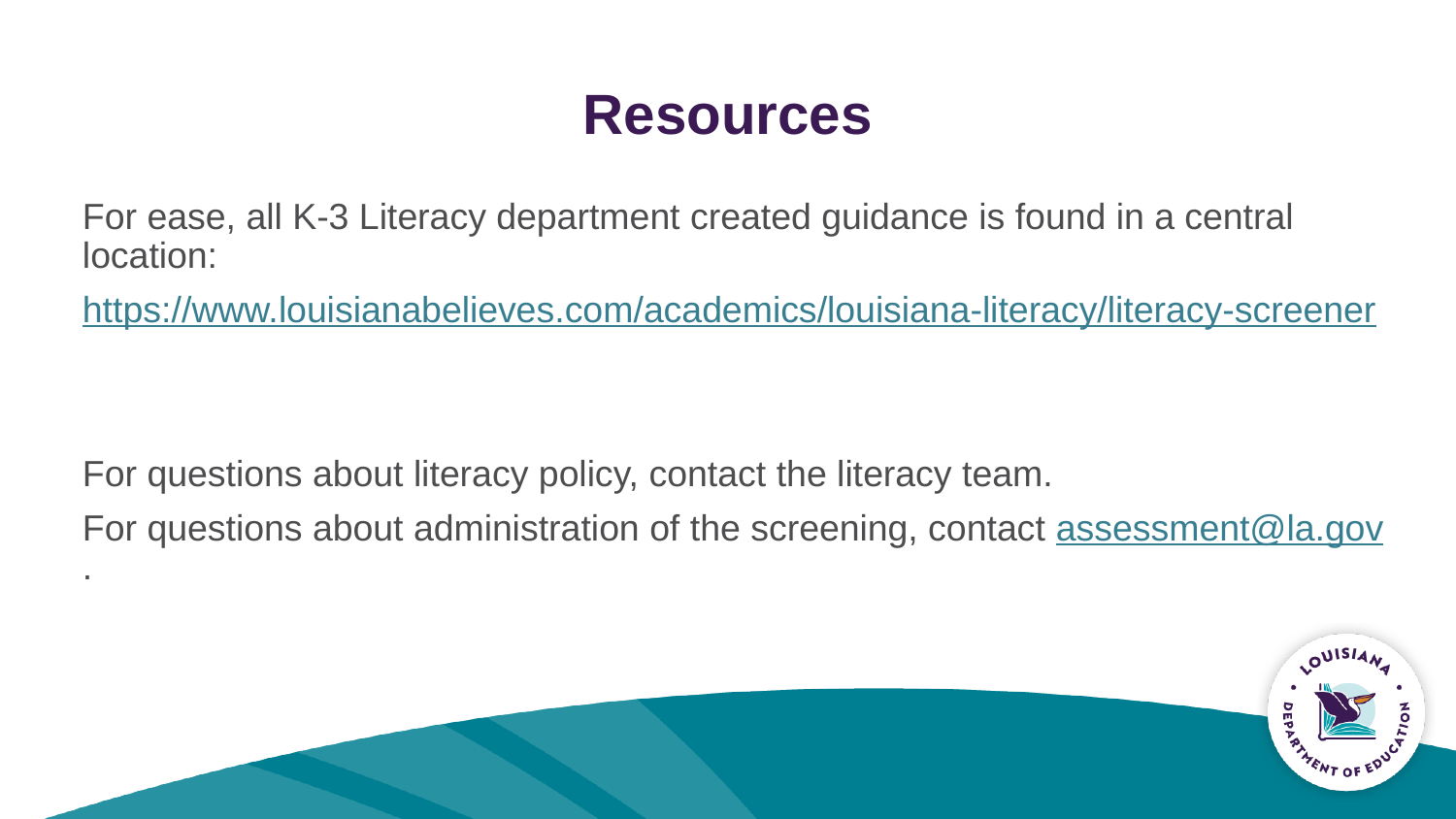

# Resources
For ease, all K-3 Literacy department created guidance is found in a central location:
https://www.louisianabelieves.com/academics/louisiana-literacy/literacy-screener

For questions about literacy policy, contact the literacy team.
For questions about administration of the screening, contact assessment@la.gov.